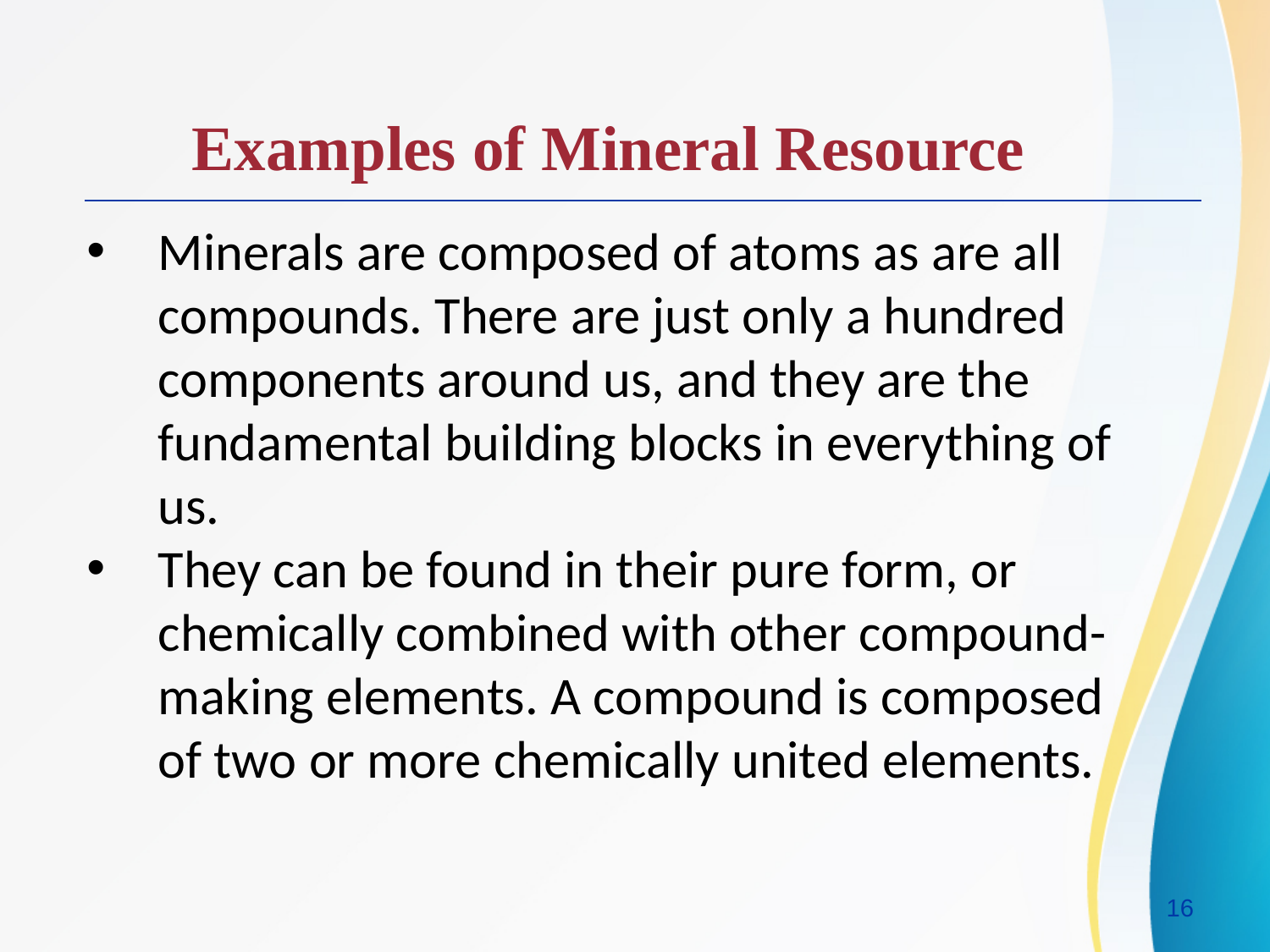

Examples of Mineral Resource
Minerals are composed of atoms as are all compounds. There are just only a hundred components around us, and they are the fundamental building blocks in everything of us.
They can be found in their pure form, or chemically combined with other compound-making elements. A compound is composed of two or more chemically united elements.

16